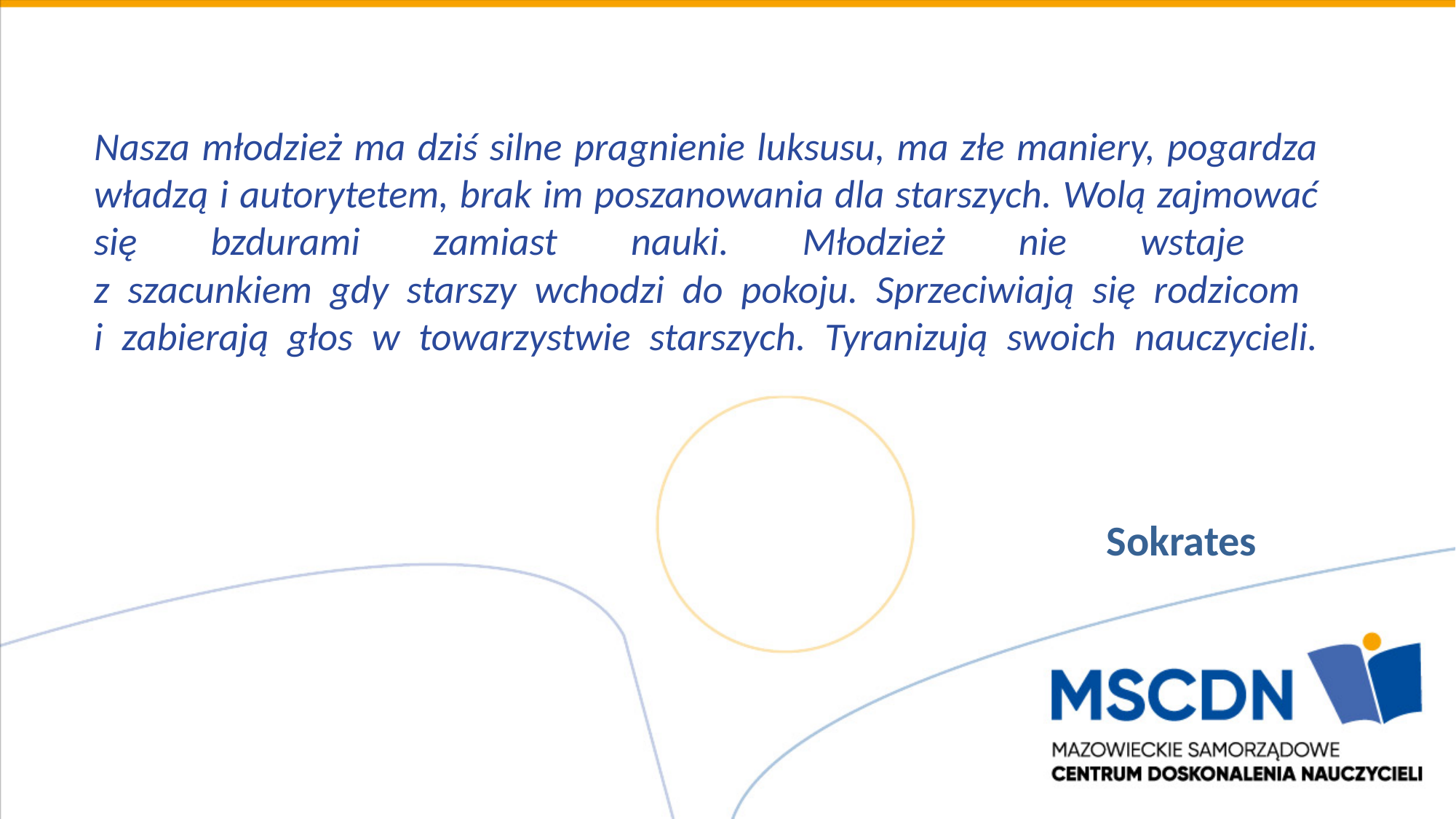

# Nasza młodzież ma dziś silne pragnienie luksusu, ma złe maniery, pogardza władzą i autorytetem, brak im poszanowania dla starszych. Wolą zajmować się bzdurami zamiast nauki. Młodzież nie wstaje z szacunkiem gdy starszy wchodzi do pokoju. Sprzeciwiają się rodzicom i zabierają głos w towarzystwie starszych. Tyranizują swoich nauczycieli.
Sokrates